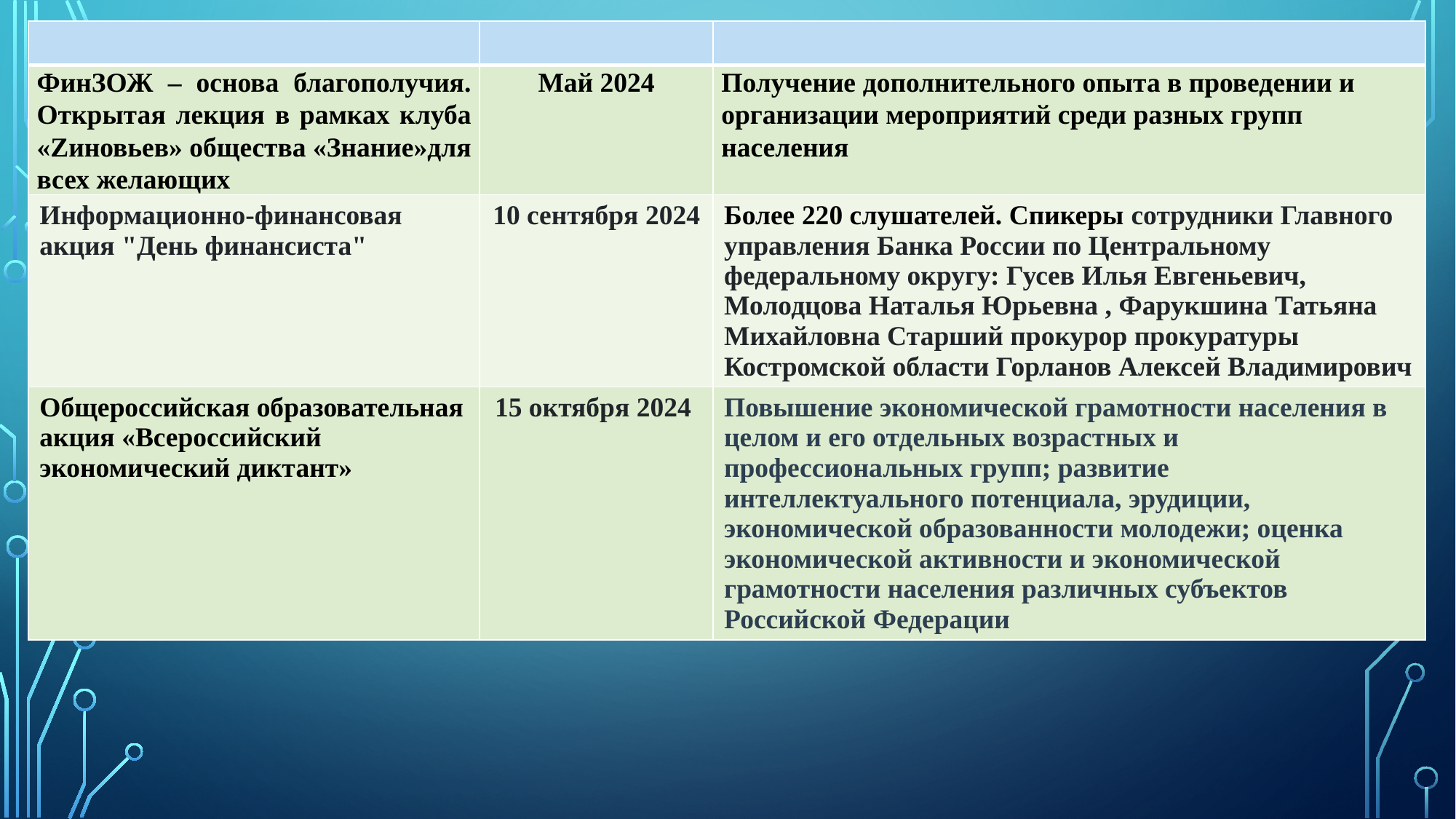

|  |  |  |
| --- | --- | --- |
| ФинЗОЖ – основа благополучия. Открытая лекция в рамках клуба «Zиновьев» общества «Знание»для всех желающих | Май 2024 | Получение дополнительного опыта в проведении и организации мероприятий среди разных групп населения |
| Информационно-финансовая акция "День финансиста" | 10 сентября 2024 | Более 220 слушателей. Спикеры сотрудники Главного управления Банка России по Центральному федеральному округу: Гусев Илья Евгеньевич, Молодцова Наталья Юрьевна , Фарукшина Татьяна Михайловна Старший прокурор прокуратуры Костромской области Горланов Алексей Владимирович |
| Общероссийская образовательная акция «Всероссийский экономический диктант» | 15 октября 2024 | Повышение экономической грамотности населения в целом и его отдельных возрастных и профессиональных групп; развитие интеллектуального потенциала, эрудиции, экономической образованности молодежи; оценка экономической активности и экономической грамотности населения различных субъектов Российской Федерации |